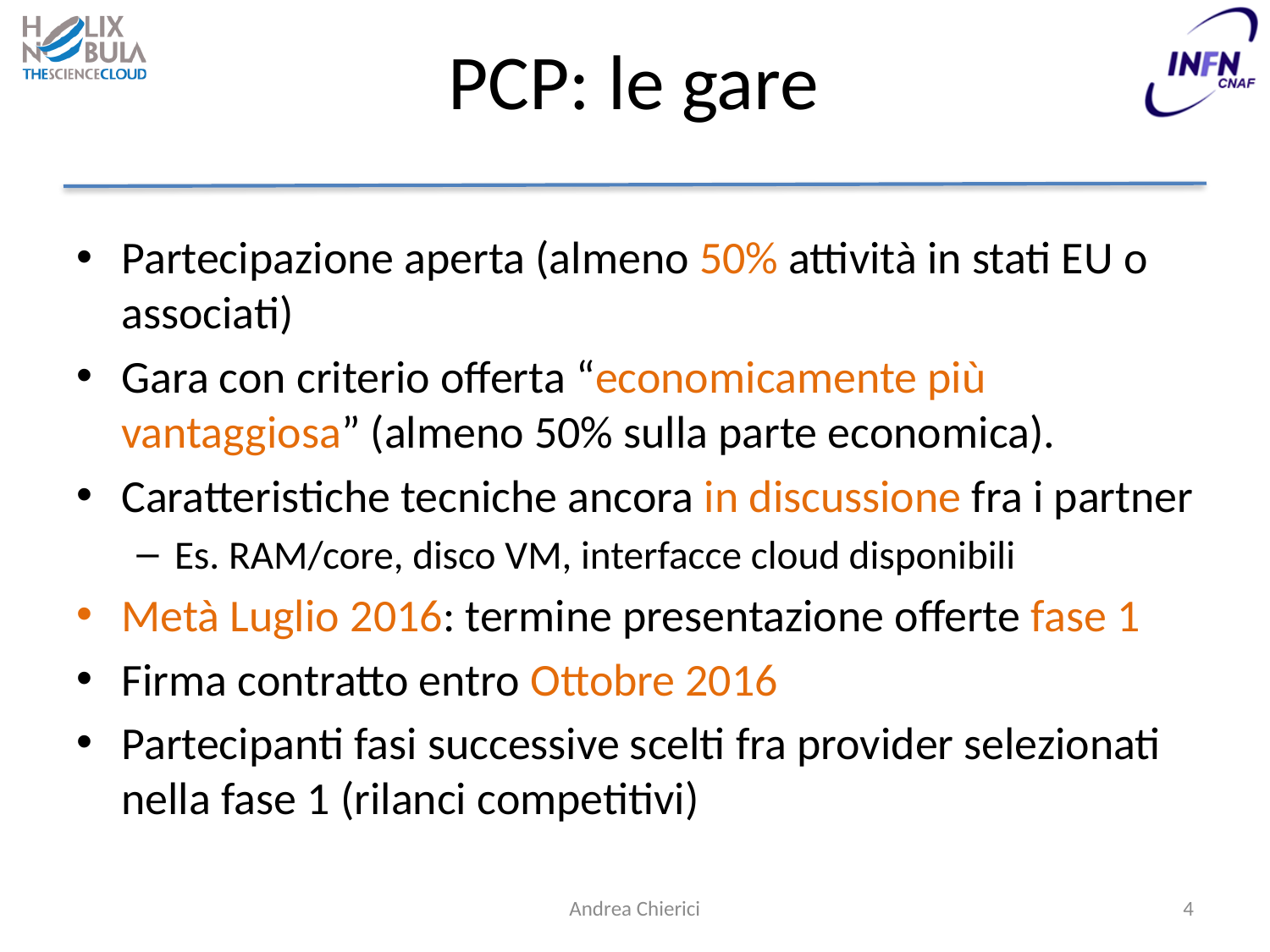

# PCP: le gare
Partecipazione aperta (almeno 50% attività in stati EU o associati)
Gara con criterio offerta “economicamente più vantaggiosa” (almeno 50% sulla parte economica).
Caratteristiche tecniche ancora in discussione fra i partner
Es. RAM/core, disco VM, interfacce cloud disponibili
Metà Luglio 2016: termine presentazione offerte fase 1
Firma contratto entro Ottobre 2016
Partecipanti fasi successive scelti fra provider selezionati nella fase 1 (rilanci competitivi)
Andrea Chierici
4